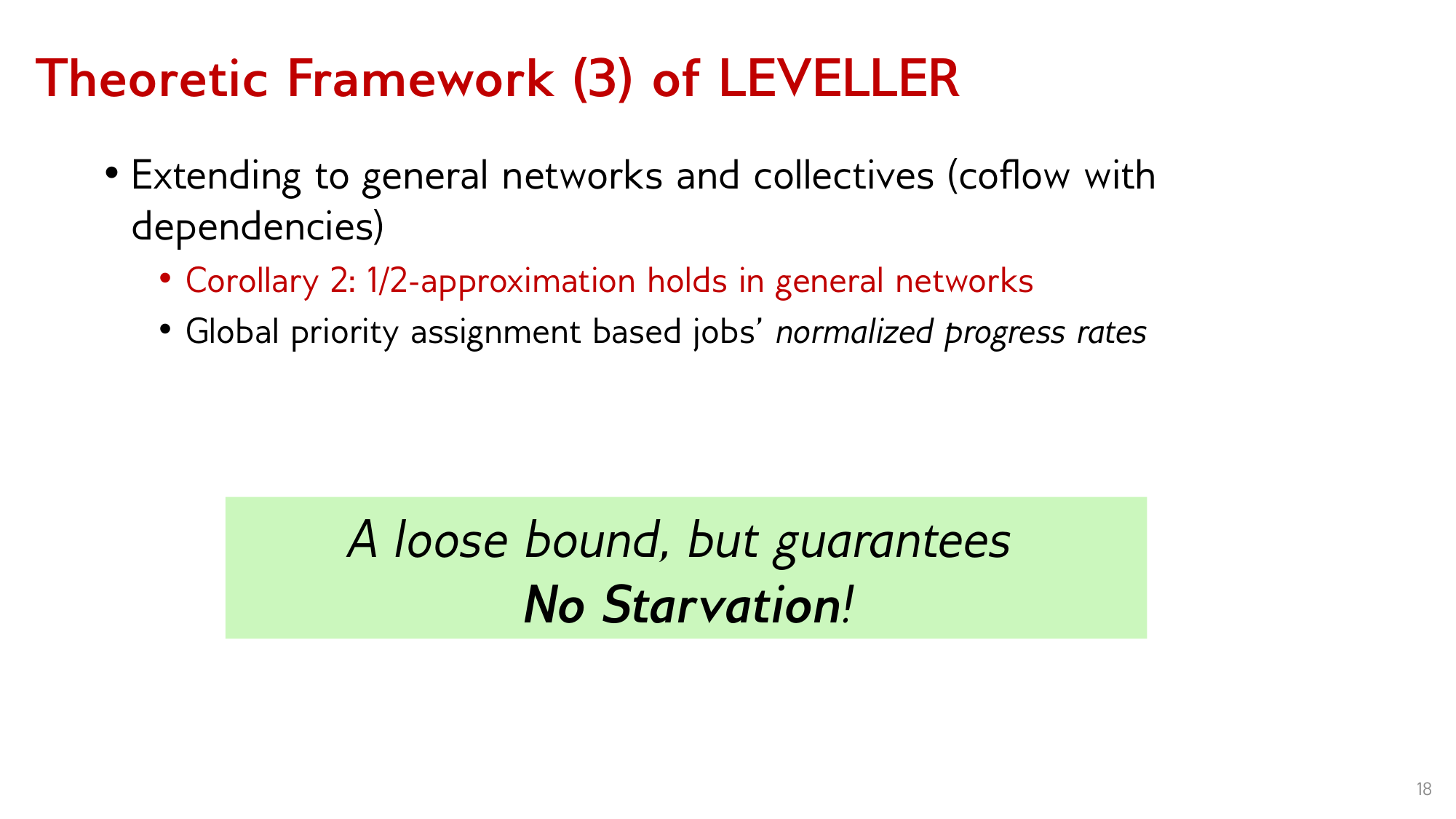

# Theoretic Framework (3) of LEVELLER
Extending to general networks and collectives (coflow with dependencies)
Corollary 2: 1/2-approximation holds in general networks
Global priority assignment based jobs’ normalized progress rates
A loose bound, but guarantees
No Starvation!
18